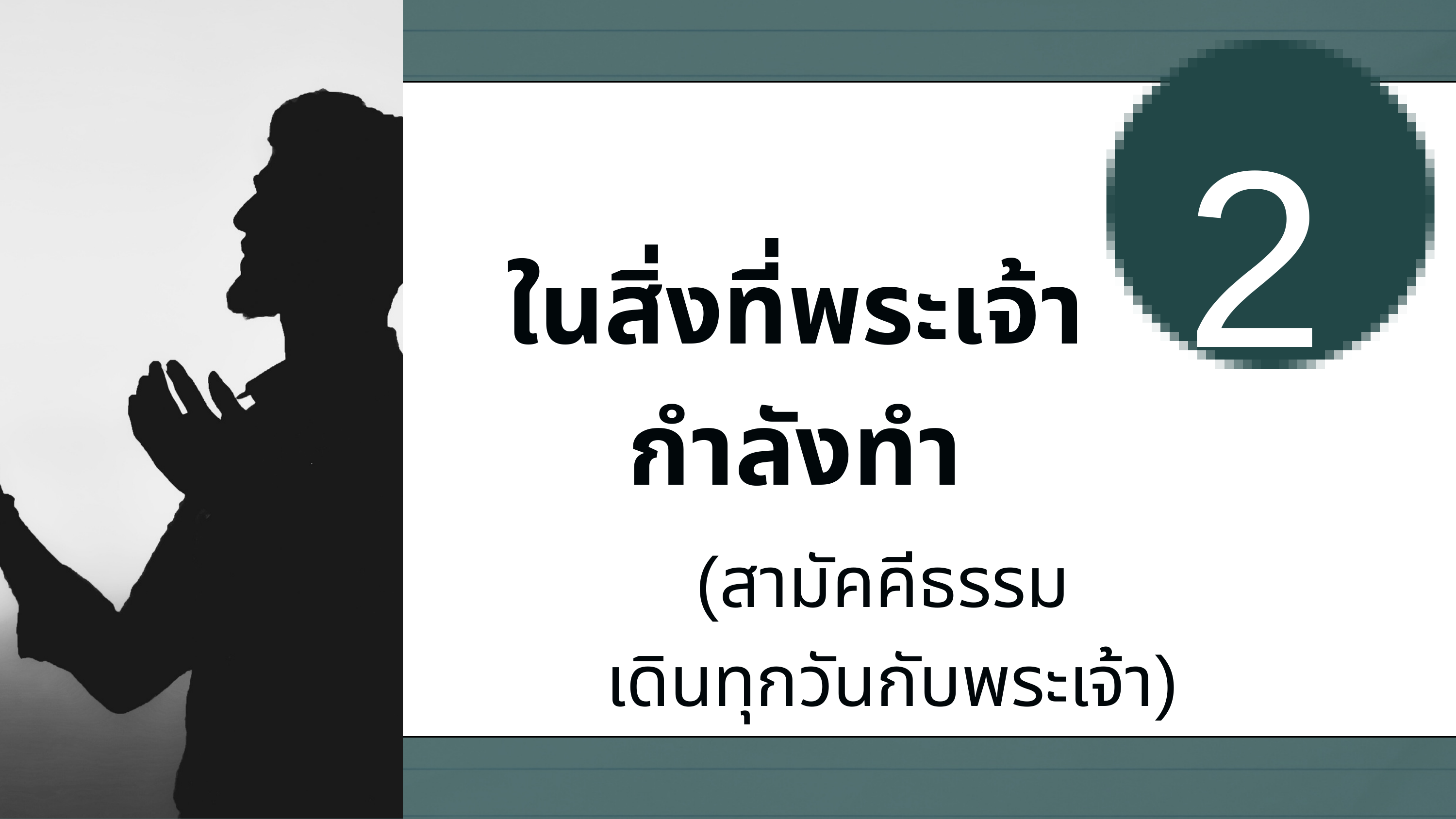

2

ในสิ่งที่พระเจ้า
กําลังทํา
(สามัคคีธรรม
เดินทุกวันกับพระเจ้า)